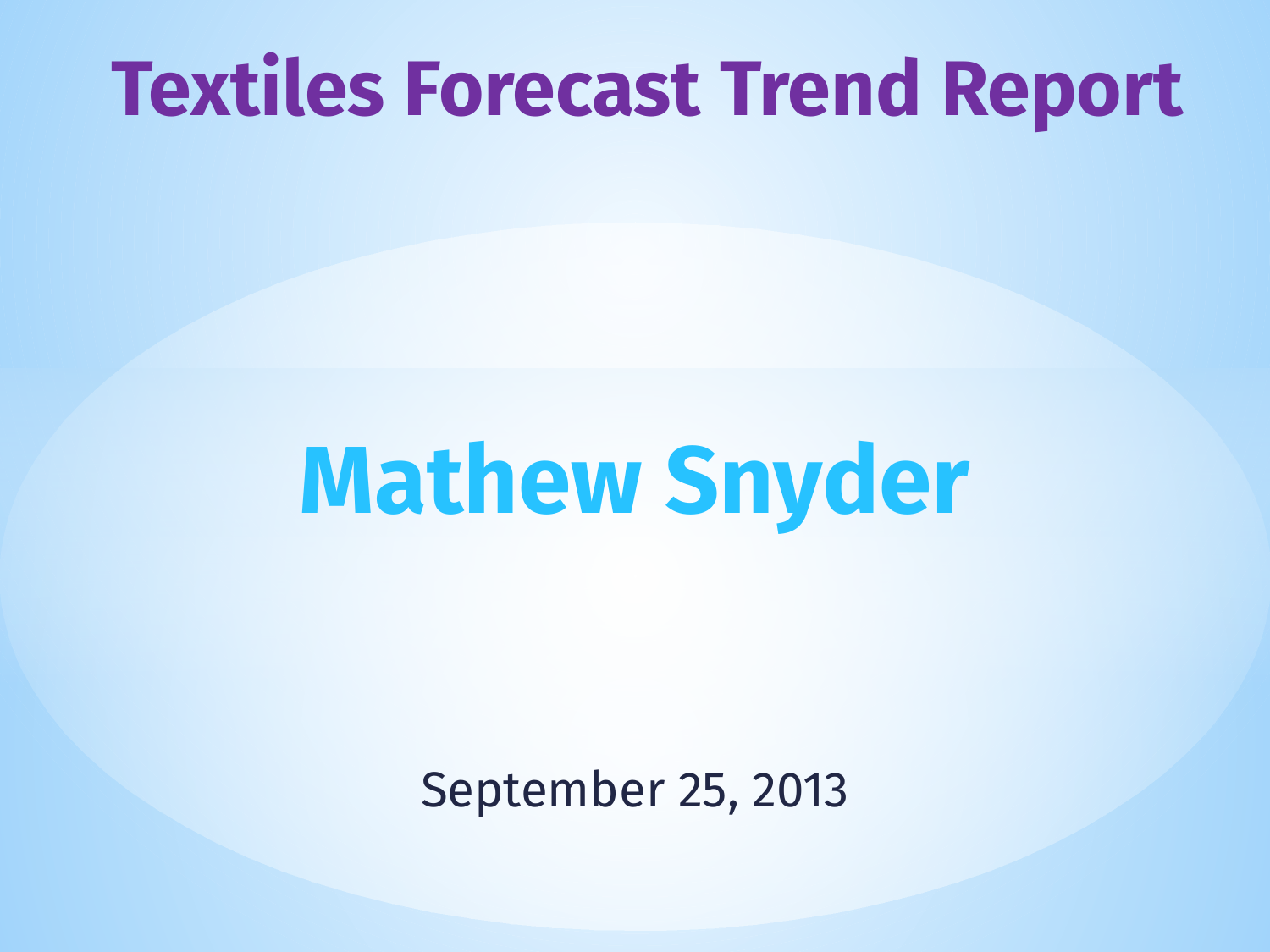

# Textiles Forecast Trend Report
Mathew Snyder
September 25, 2013